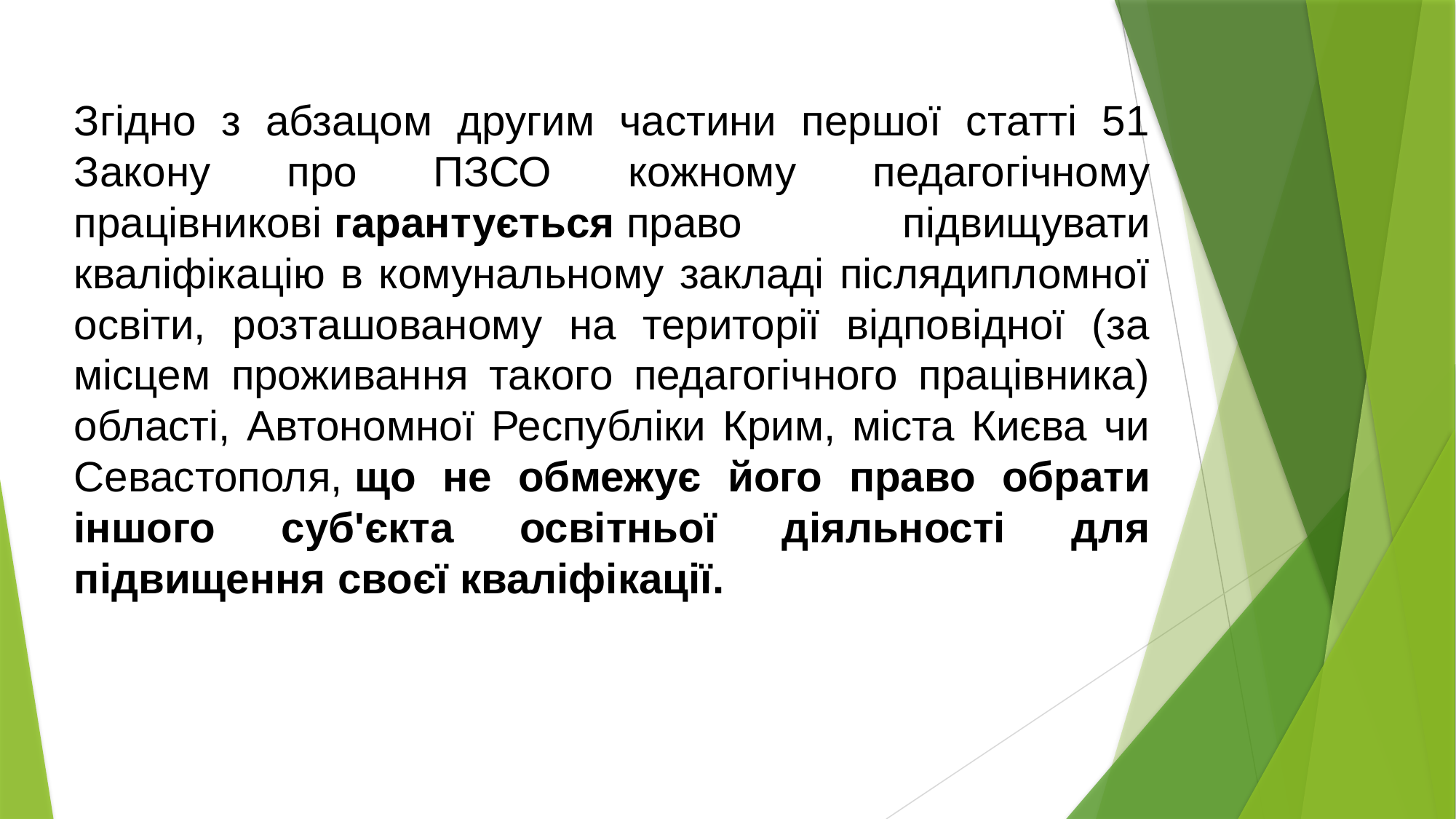

Згідно з абзацом другим частини першої статті 51 Закону про ПЗСО кожному педагогічному працівникові гарантується право підвищувати кваліфікацію в комунальному закладі післядипломної освіти, розташованому на території відповідної (за місцем проживання такого педагогічного працівника) області, Автономної Республіки Крим, міста Києва чи Севастополя, що не обмежує його право обрати іншого суб'єкта освітньої діяльності для підвищення своєї кваліфікації.